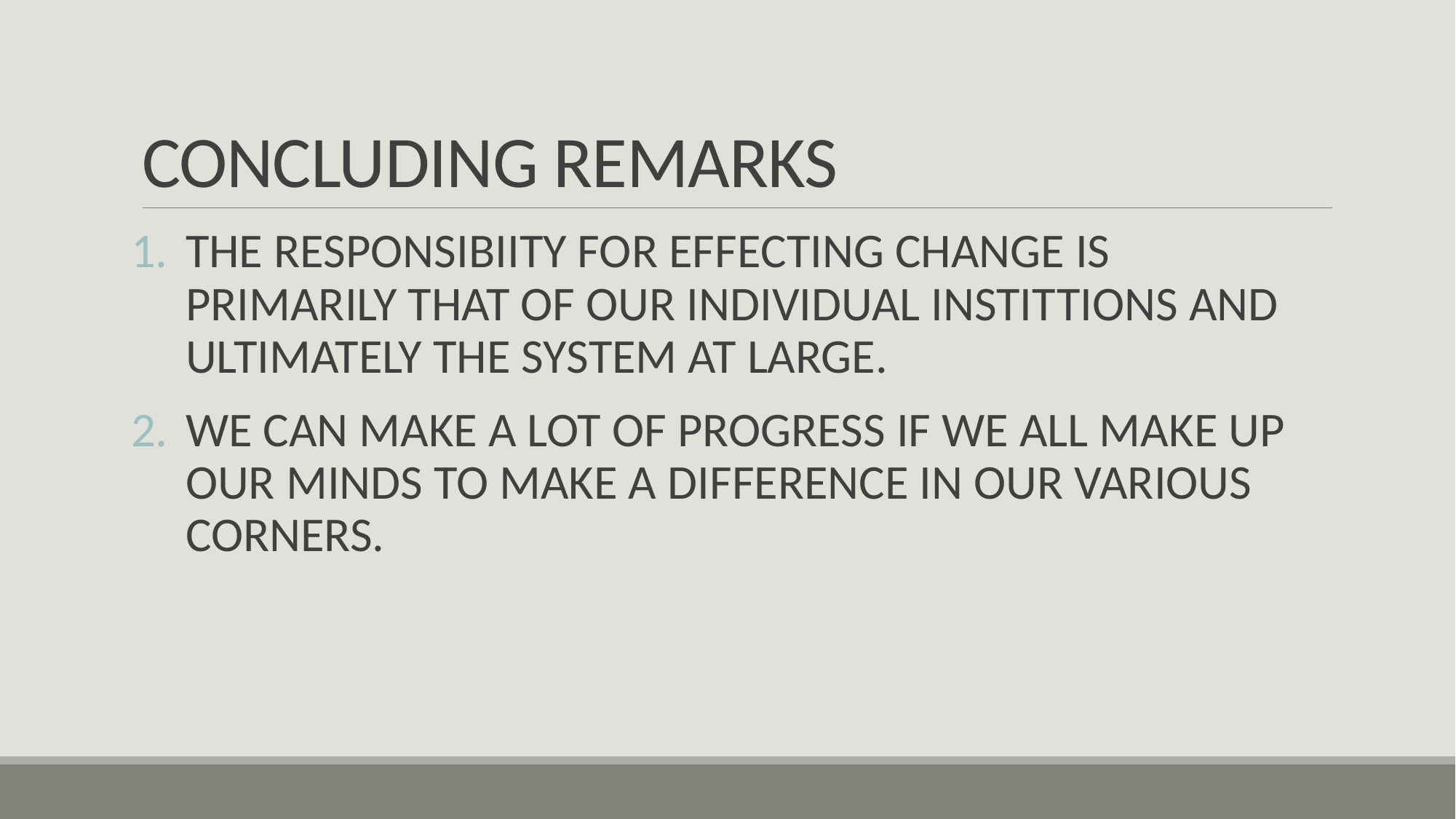

# CONCLUDING REMARKS
THE RESPONSIBIITY FOR EFFECTING CHANGE IS PRIMARILY THAT OF OUR INDIVIDUAL INSTITTIONS AND ULTIMATELY THE SYSTEM AT LARGE.
WE CAN MAKE A LOT OF PROGRESS IF WE ALL MAKE UP OUR MINDS TO MAKE A DIFFERENCE IN OUR VARIOUS CORNERS.